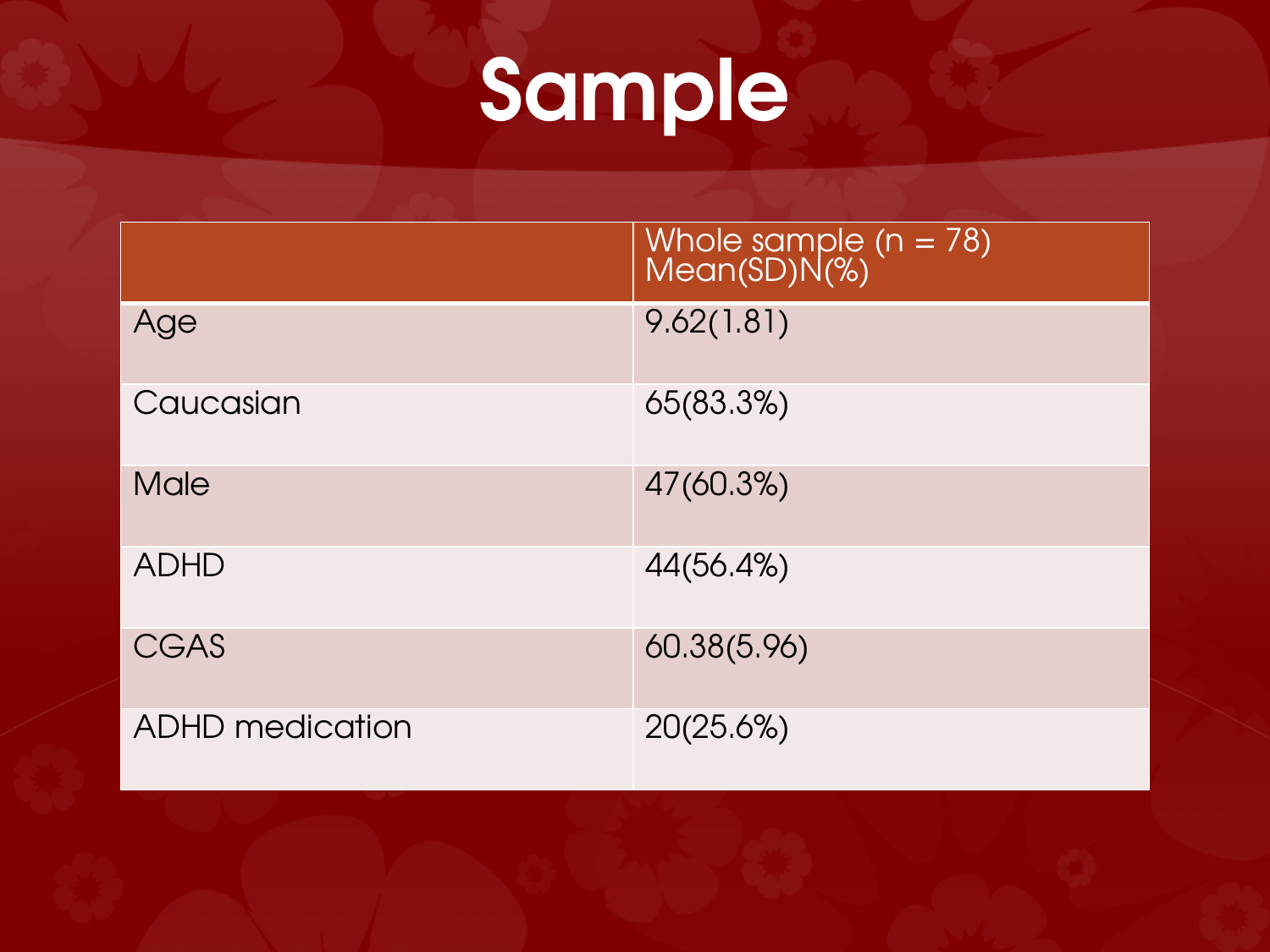

# Sample
|  | Whole sample (n = 78) Mean(SD)N(%) |
| --- | --- |
| Age | 9.62(1.81) |
| Caucasian | 65(83.3%) |
| Male | 47(60.3%) |
| ADHD | 44(56.4%) |
| CGAS | 60.38(5.96) |
| ADHD medication | 20(25.6%) |